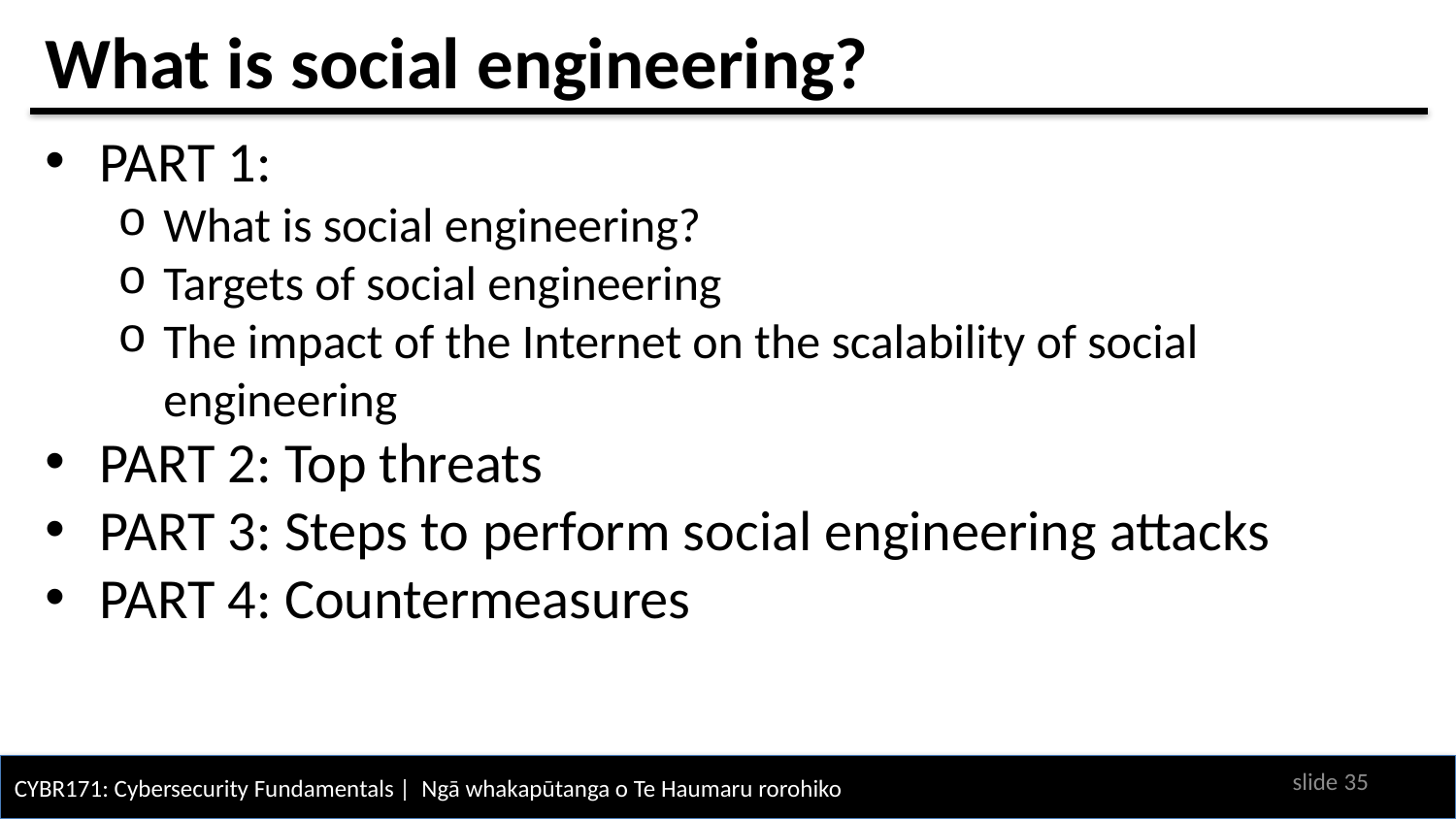

# What is social engineering?
PART 1:
What is social engineering?
Targets of social engineering
The impact of the Internet on the scalability of social engineering
PART 2: Top threats
PART 3: Steps to perform social engineering attacks
PART 4: Countermeasures

slide 35